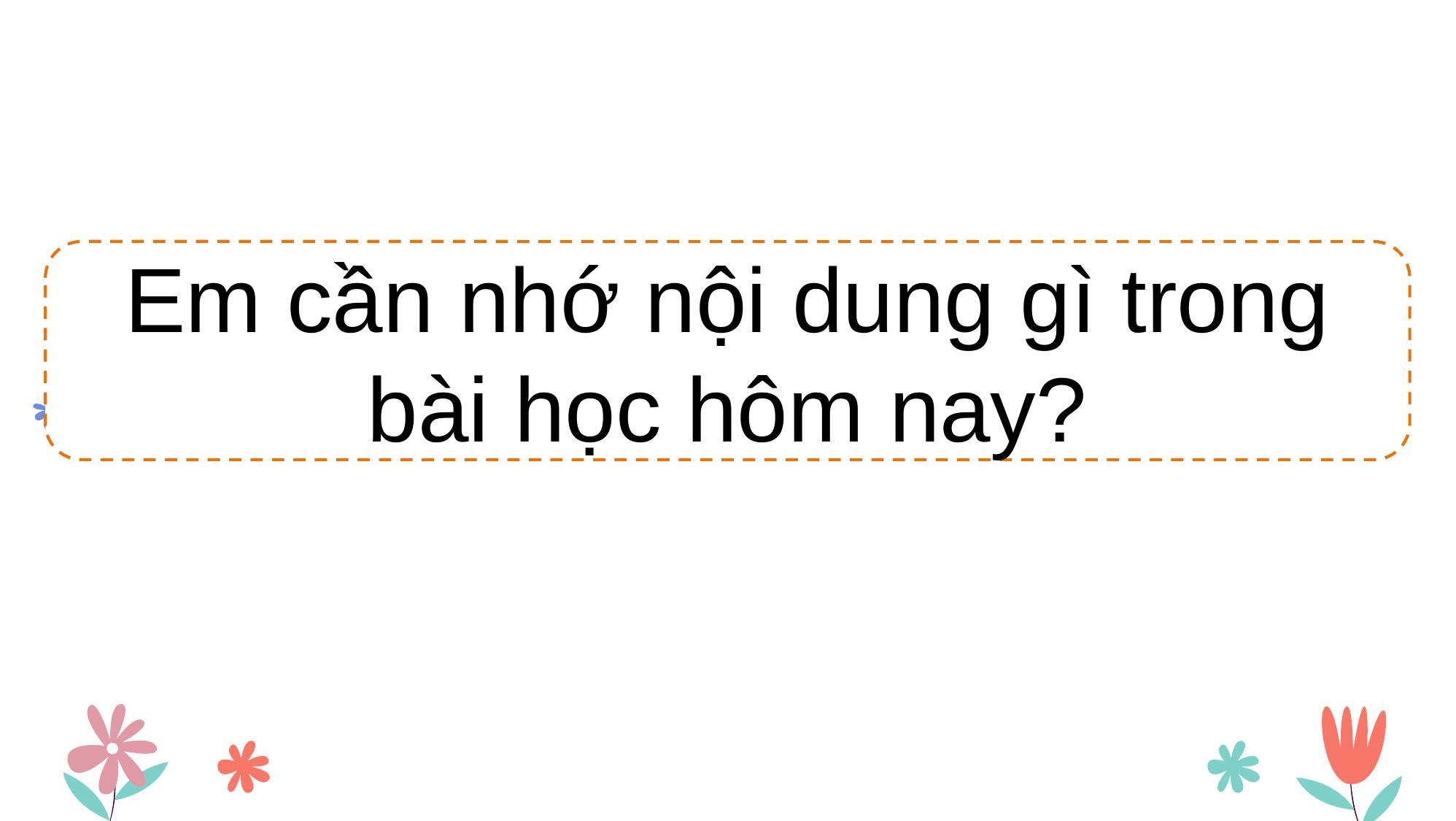

Em cần nhớ nội dung gì trong bài học hôm nay?